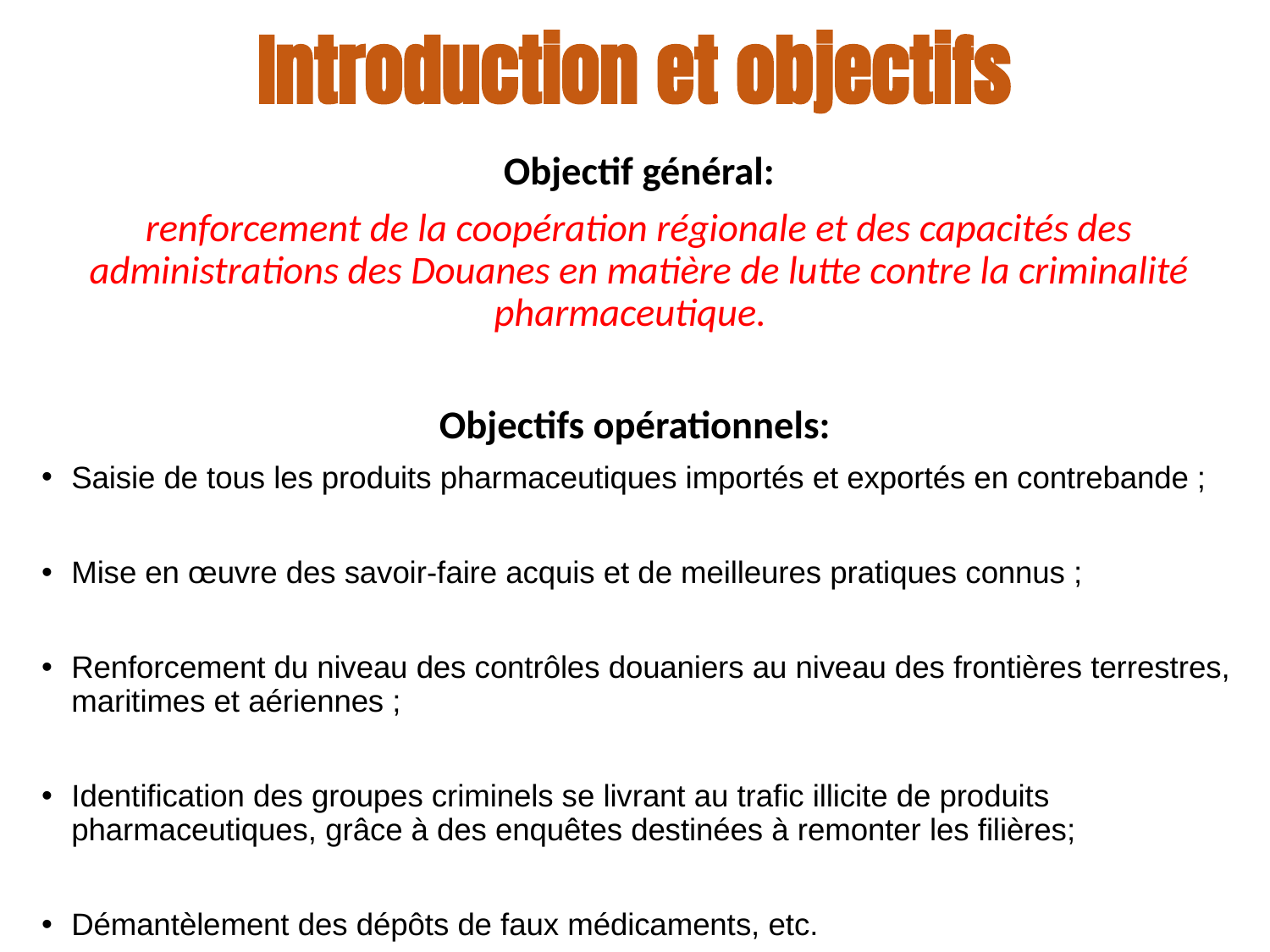

# Introduction et objectifs
Objectif général:
renforcement de la coopération régionale et des capacités des administrations des Douanes en matière de lutte contre la criminalité pharmaceutique.

Objectifs opérationnels:
Saisie de tous les produits pharmaceutiques importés et exportés en contrebande ;

Mise en œuvre des savoir-faire acquis et de meilleures pratiques connus ;

Renforcement du niveau des contrôles douaniers au niveau des frontières terrestres, maritimes et aériennes ;

Identification des groupes criminels se livrant au trafic illicite de produits pharmaceutiques, grâce à des enquêtes destinées à remonter les filières;

Démantèlement des dépôts de faux médicaments, etc.